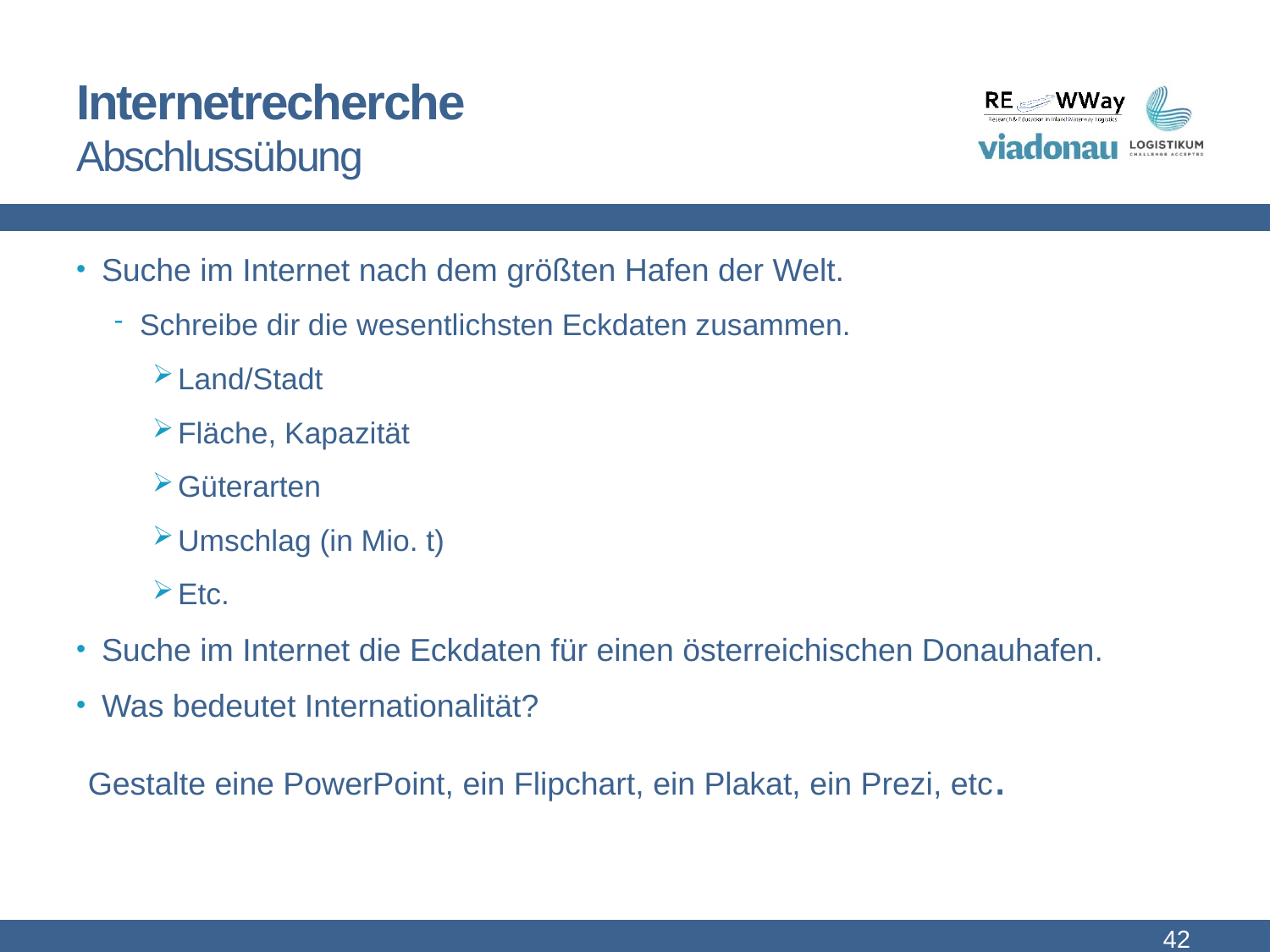

# Internetrecherche Abschlussübung
Suche im Internet nach dem größten Hafen der Welt.
Schreibe dir die wesentlichsten Eckdaten zusammen.
Land/Stadt
Fläche, Kapazität
Güterarten
Umschlag (in Mio. t)
Etc.
Suche im Internet die Eckdaten für einen österreichischen Donauhafen.
Was bedeutet Internationalität?
Gestalte eine PowerPoint, ein Flipchart, ein Plakat, ein Prezi, etc.

42